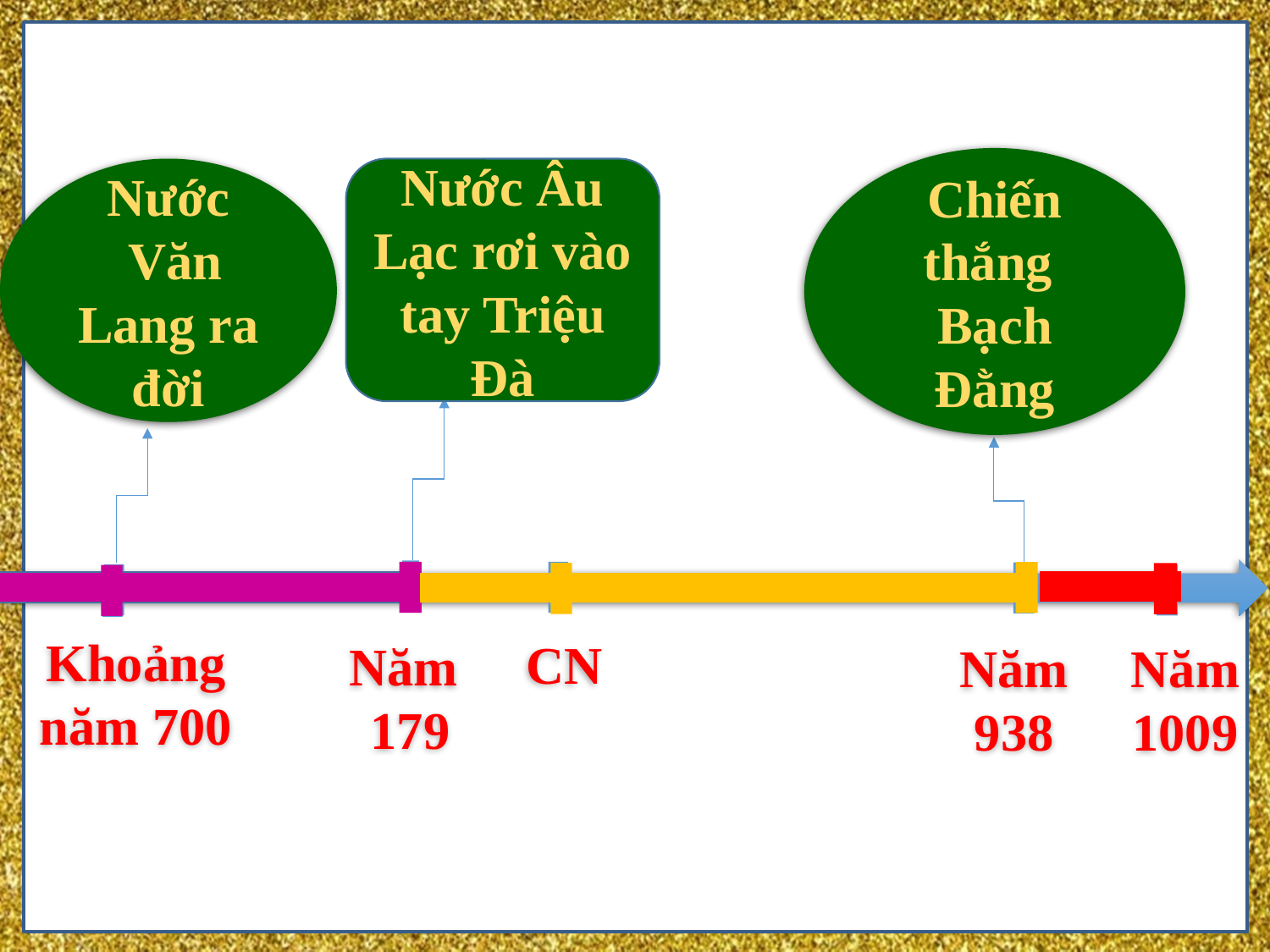

Chiến thắng
Bạch Đằng
N­ước
 Văn Lang ra đời
Nước Âu Lạc rơi vào tay Triệu Đà

Năm
179

Khoảng
năm 700
CN
Năm 938
Năm 1009